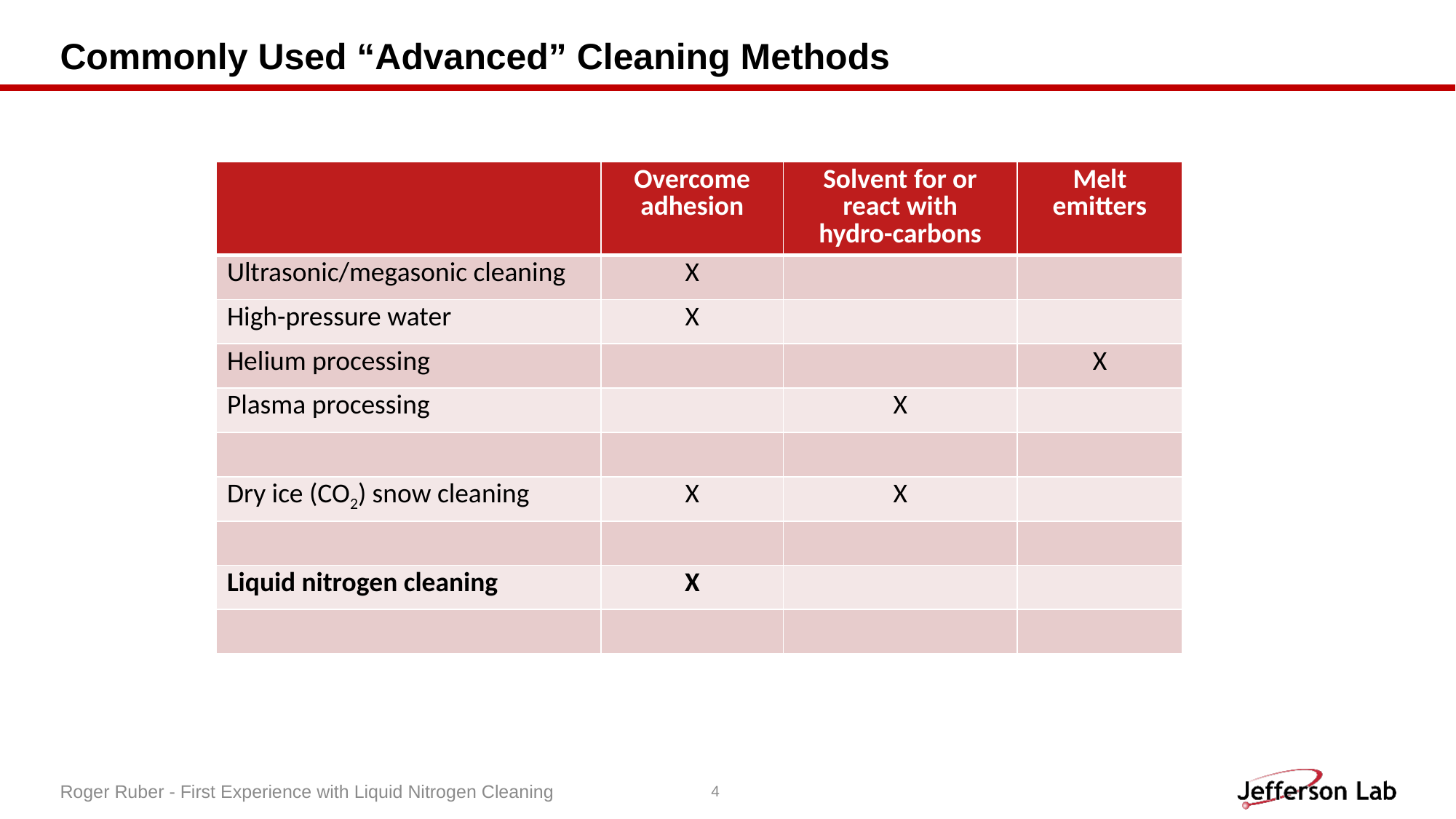

# Commonly Used “Advanced” Cleaning Methods

|  | Overcome adhesion | Solvent for or react with hydro-carbons | Melt emitters |
| --- | --- | --- | --- |
| Ultrasonic/megasonic cleaning | X |  |  |
| High-pressure water | X |  |  |
| Helium processing |  |  | X |
| Plasma processing |  | X |  |
|  |  |  |  |
| Dry ice (CO2) snow cleaning | X | X |  |
|  |  |  |  |
| Liquid nitrogen cleaning | X |  |  |
|  |  |  |  |
Roger Ruber - First Experience with Liquid Nitrogen Cleaning
4